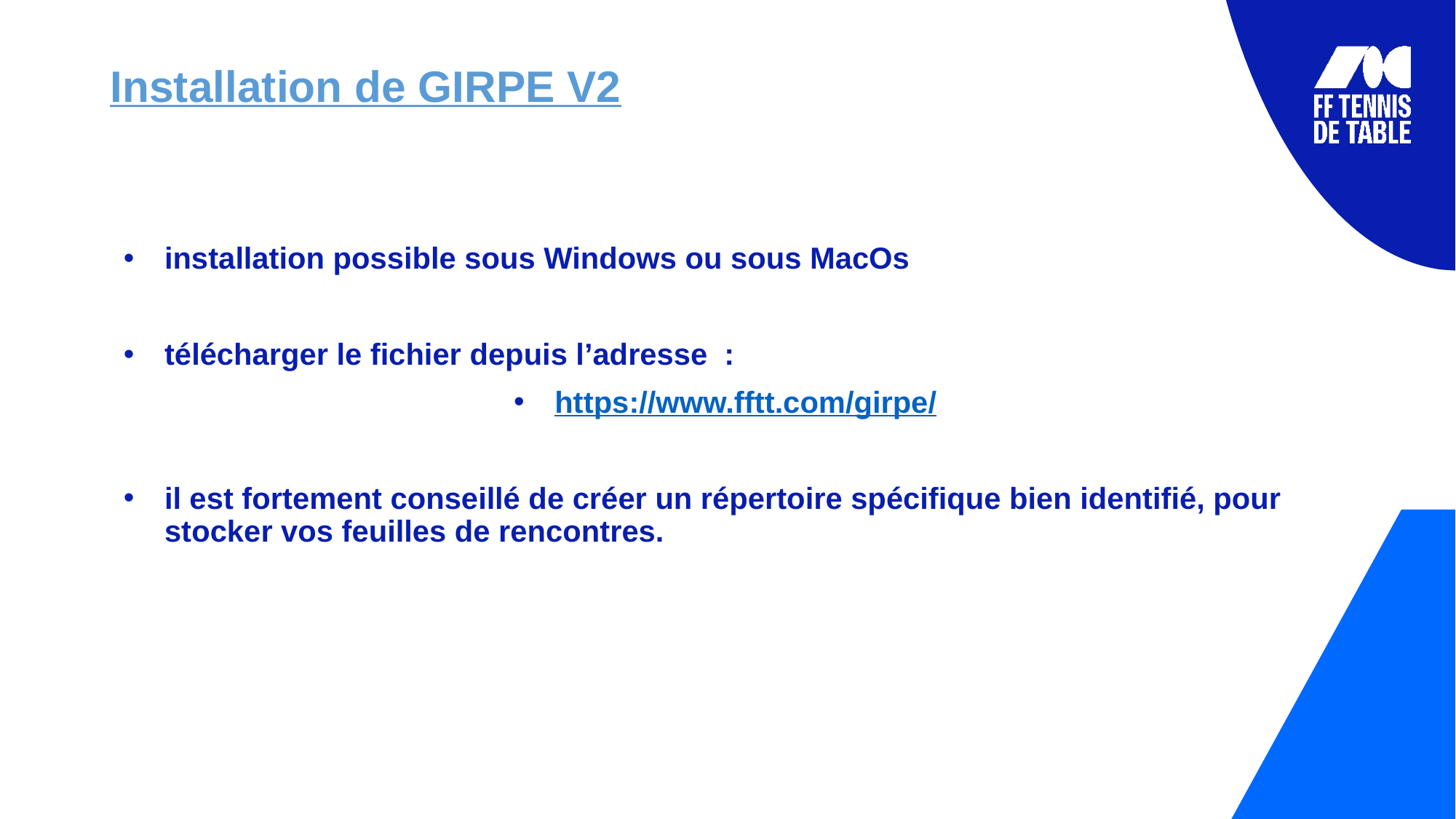

# Installation de GIRPE V2
installation possible sous Windows ou sous MacOs

télécharger le fichier depuis l’adresse  :
https://www.fftt.com/girpe/

il est fortement conseillé de créer un répertoire spécifique bien identifié, pour stocker vos feuilles de rencontres.